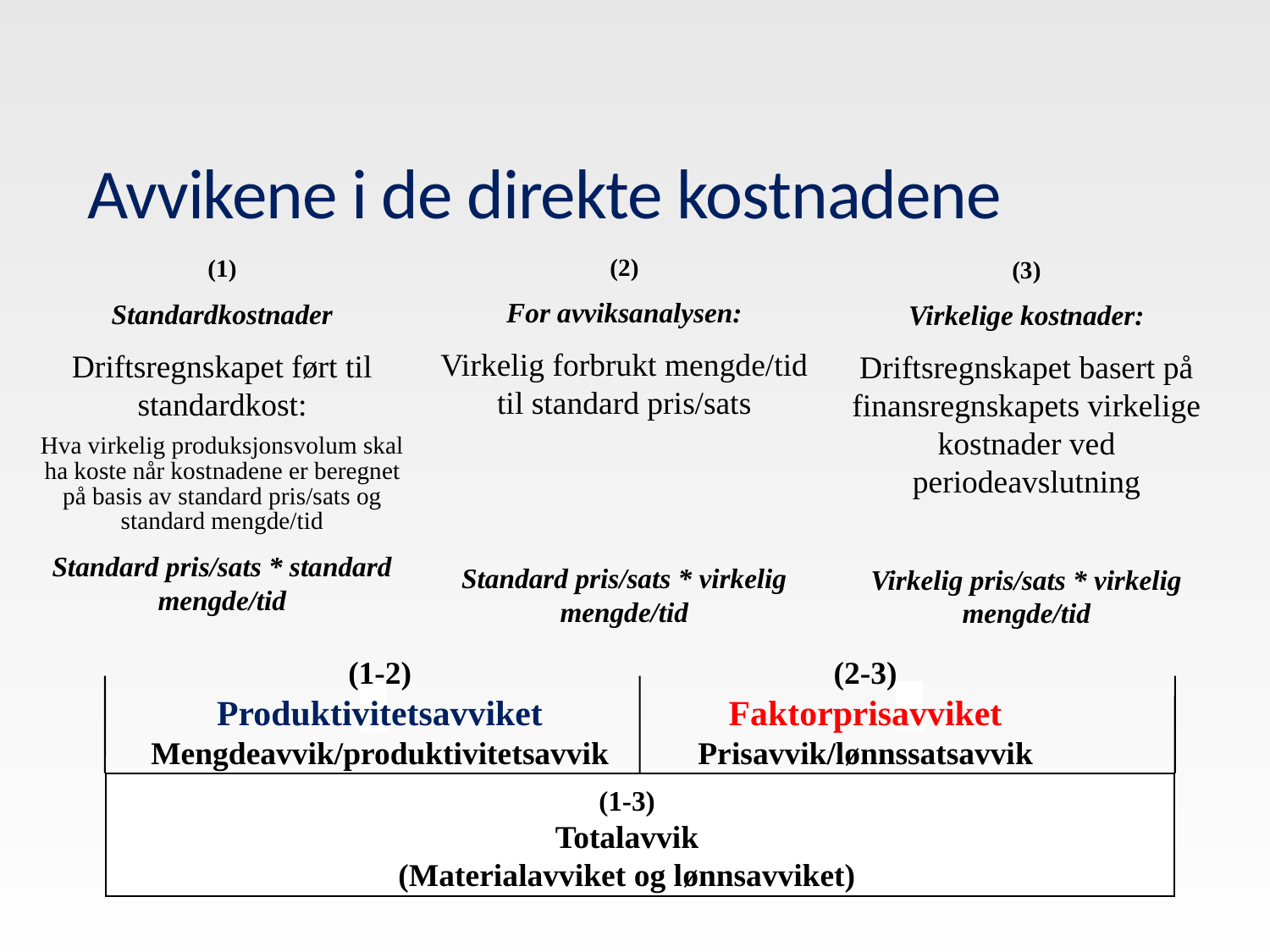

# Avvikene i de direkte kostnadene
(2)
For avviksanalysen:
Virkelig forbrukt mengde/tid til standard pris/sats

Standard pris/sats * virkelig mengde/tid
(1)
Standardkostnader
Driftsregnskapet ført til standardkost:
Hva virkelig produksjonsvolum skal ha koste når kostnadene er beregnet på basis av standard pris/sats og standard mengde/tid
Standard pris/sats * standard mengde/tid
(3)
Virkelige kostnader:
Driftsregnskapet basert på finansregnskapets virkelige kostnader ved periodeavslutning

Virkelig pris/sats * virkelig mengde/tid
(1-2)
Produktivitetsavviket
Mengdeavvik/produktivitetsavvik
(2-3)
Faktorprisavviket
Prisavvik/lønnssatsavvik

(1-3)
Totalavvik
(Materialavviket og lønnsavviket)